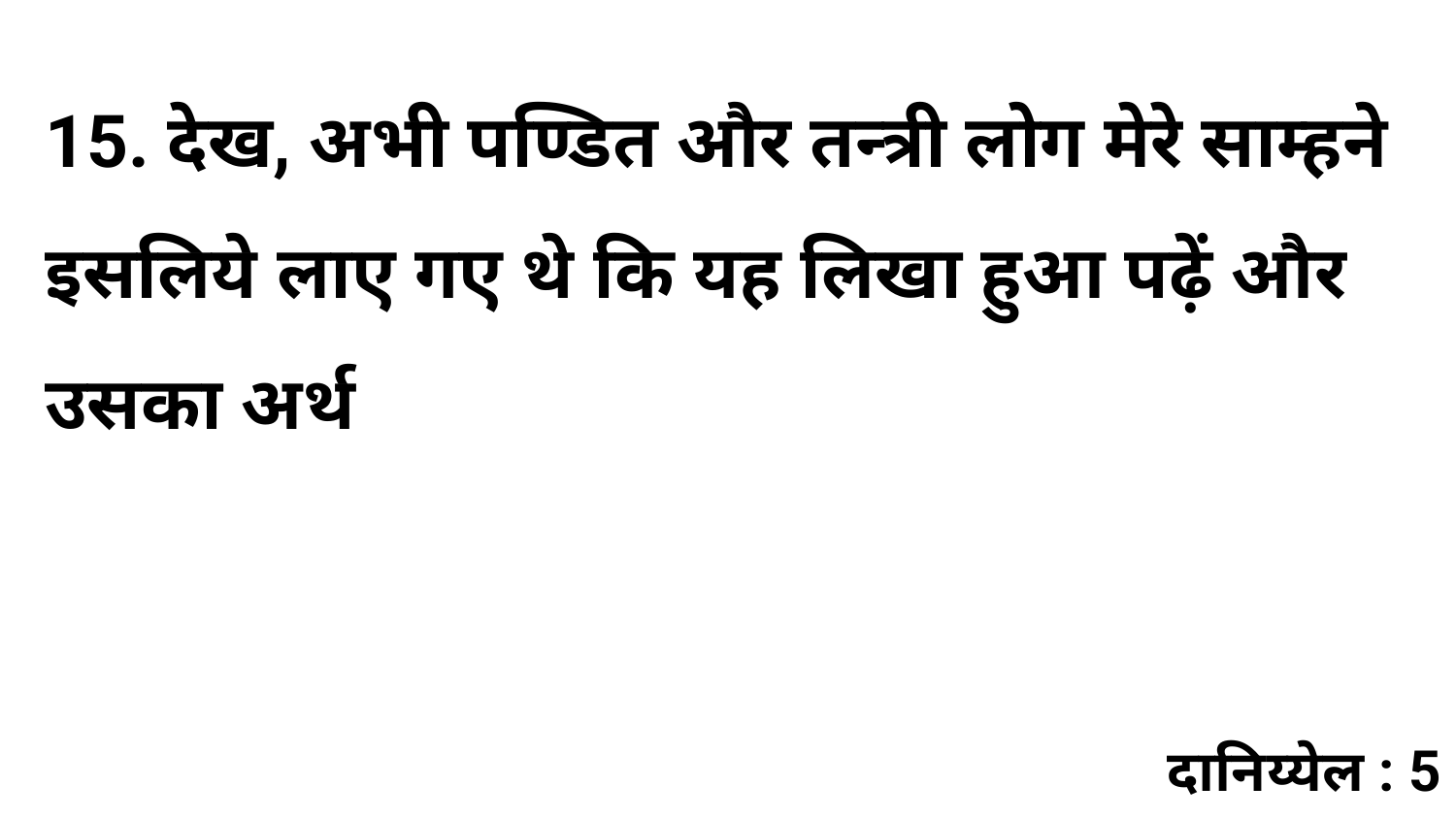

15. देख, अभी पण्डित और तन्त्री लोग मेरे साम्हने इसलिये लाए गए थे कि यह लिखा हुआ पढ़ें और उसका अर्थ
दानिय्येल : 5